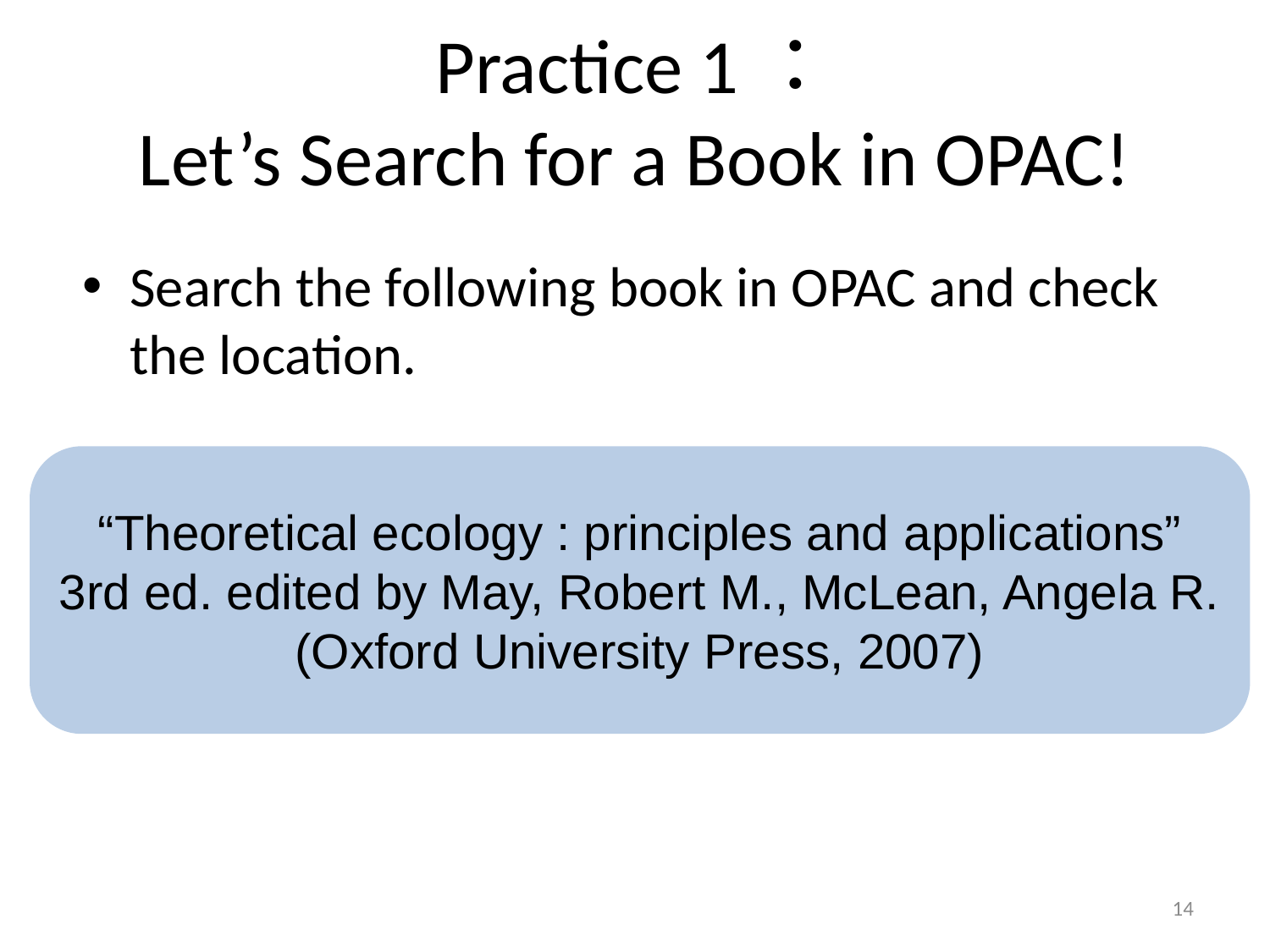

# Practice 1： Let’s Search for a Book in OPAC!
Search the following book in OPAC and check the location.

“Theoretical ecology : principles and applications” 3rd ed. edited by May, Robert M., McLean, Angela R.
(Oxford University Press, 2007)
14